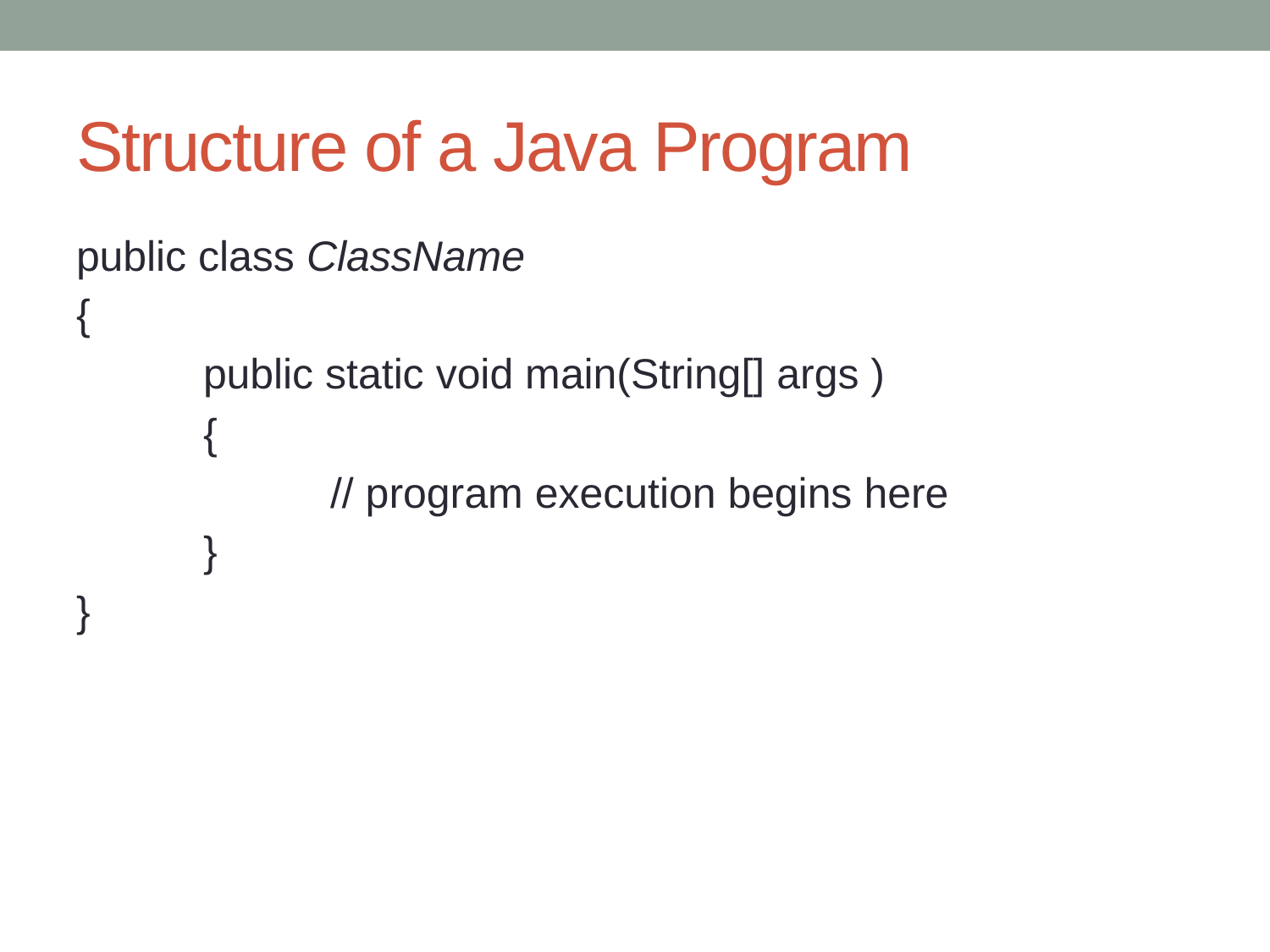

# Structure of a Java Program
public class ClassName
{
  	public static void main(String[] args )
	{
		// program execution begins here
	}
}